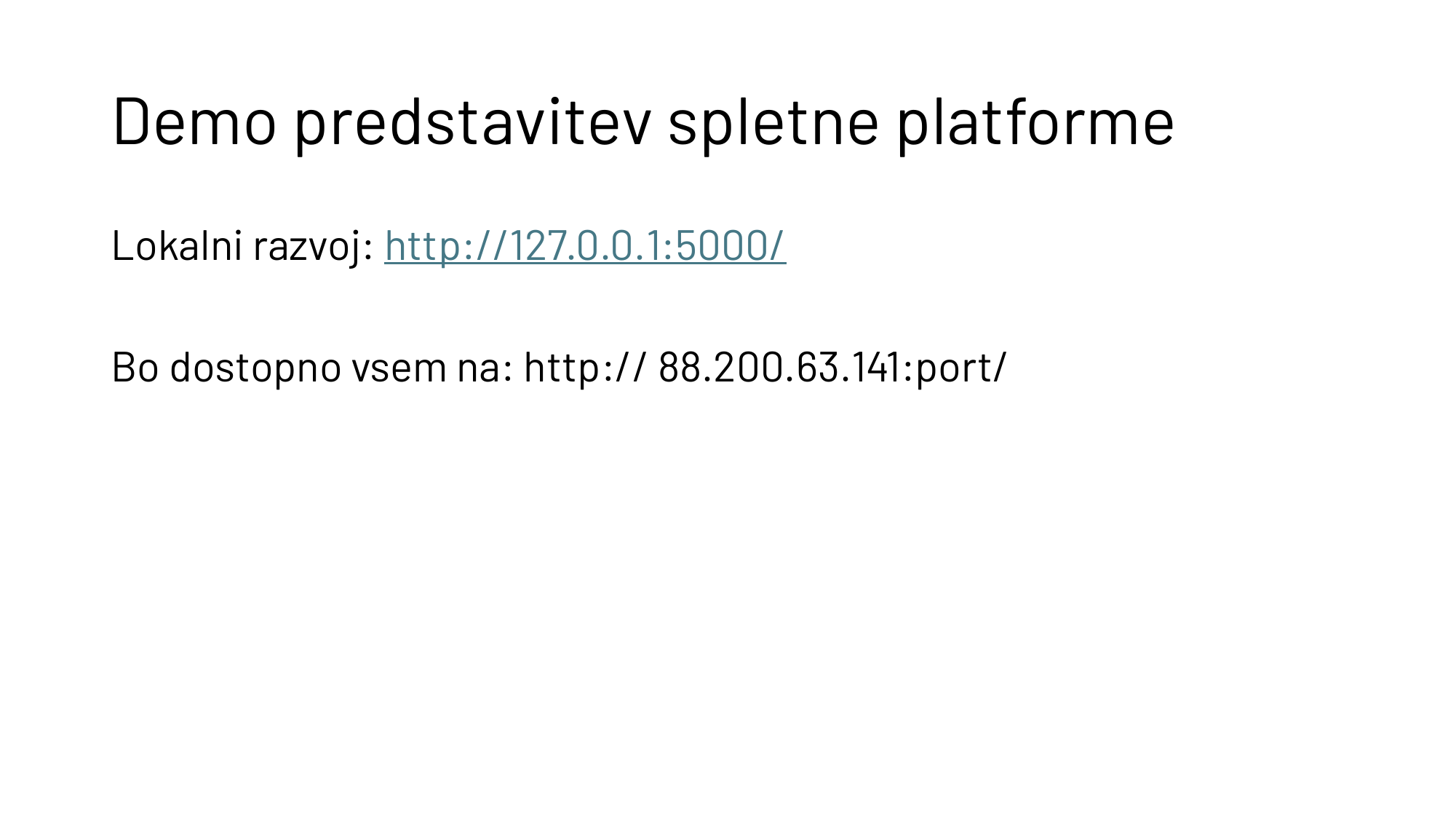

# Demo predstavitev spletne platforme
Lokalni razvoj: http://127.0.0.1:5000/

Bo dostopno vsem na: http:// 88.200.63.141:port/